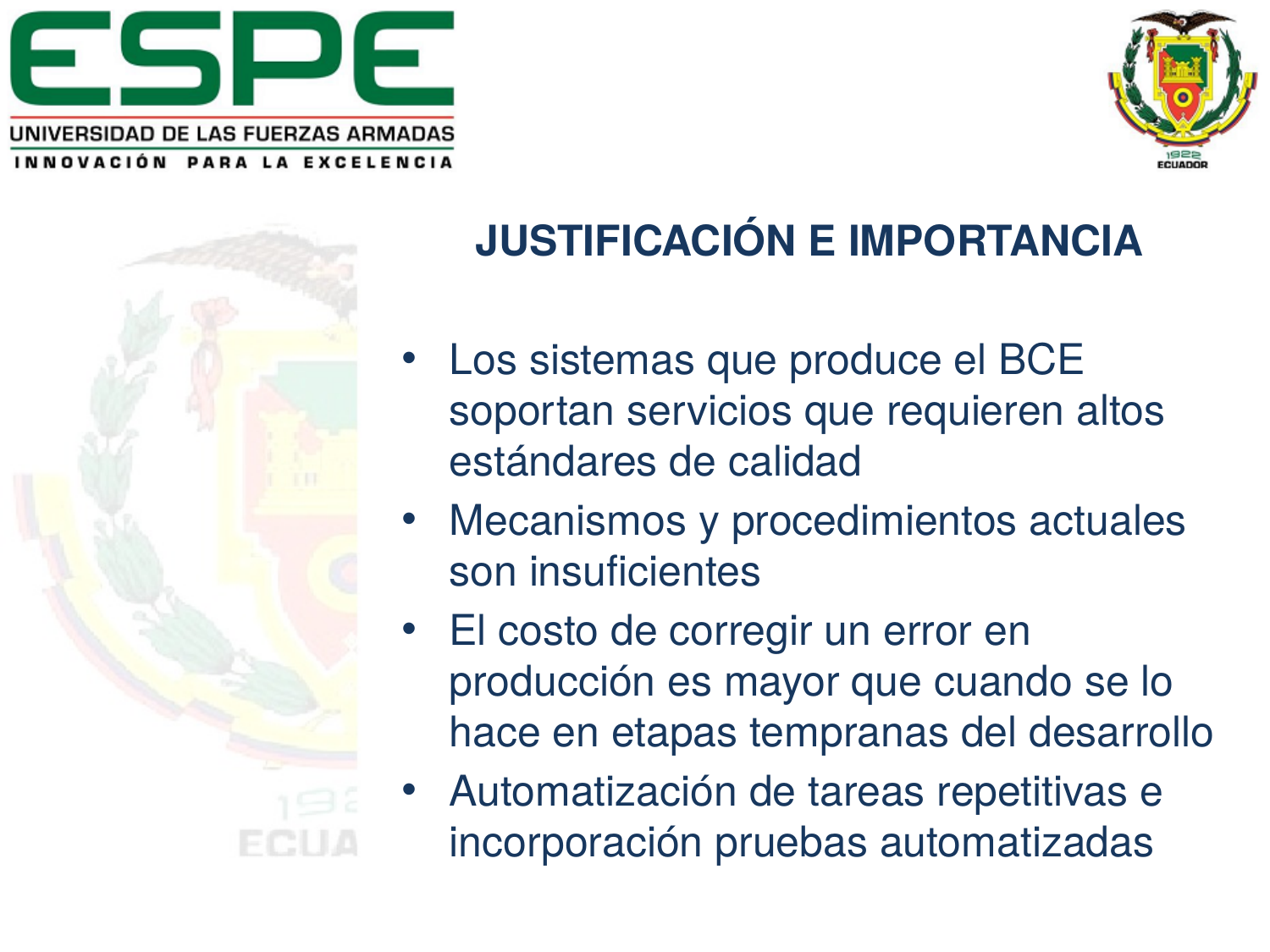

JUSTIFICACIÓN E IMPORTANCIA

Los sistemas que produce el BCE soportan servicios que requieren altos estándares de calidad
Mecanismos y procedimientos actuales son insuficientes
El costo de corregir un error en producción es mayor que cuando se lo hace en etapas tempranas del desarrollo
Automatización de tareas repetitivas e incorporación pruebas automatizadas